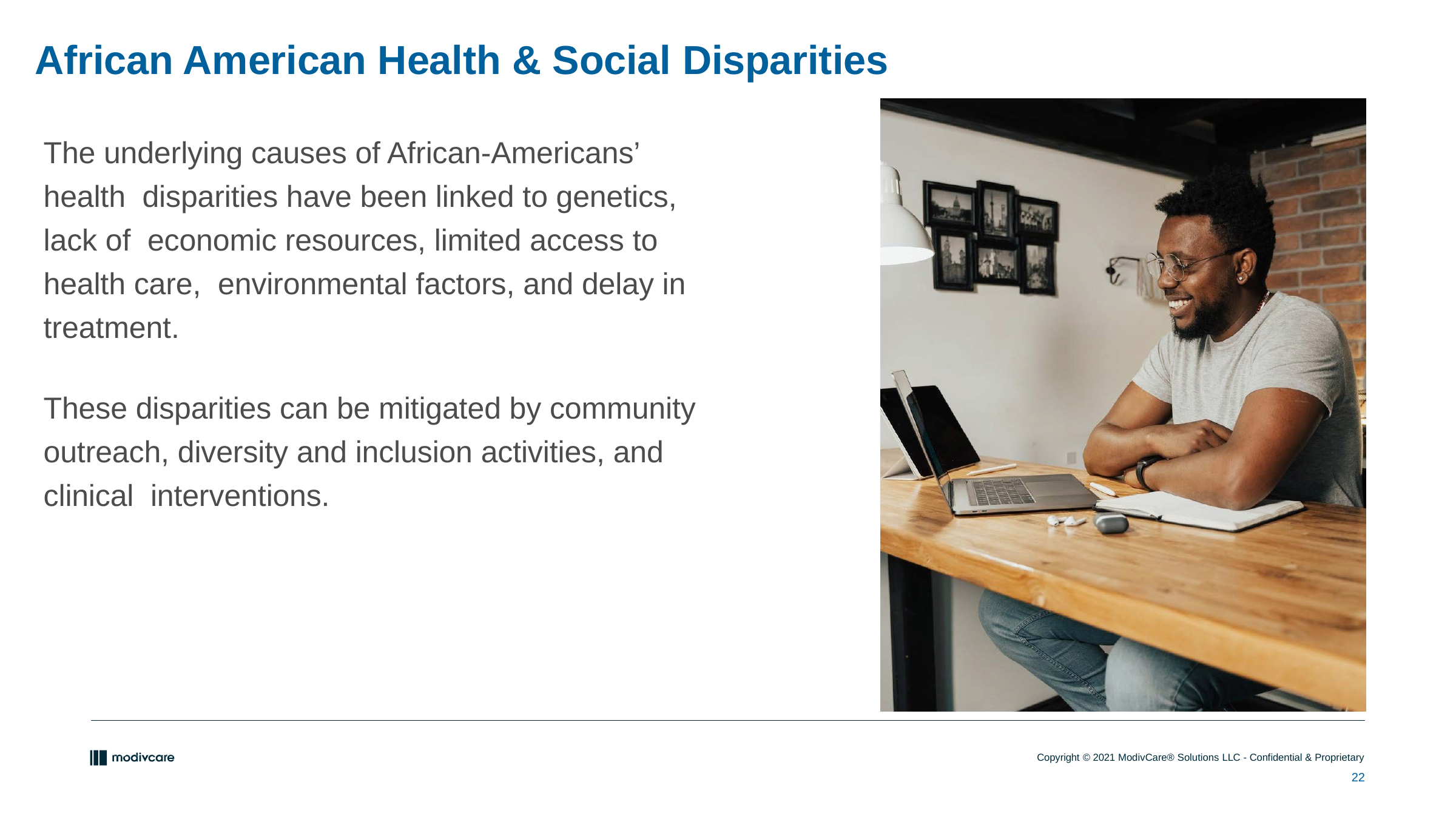

# African American Health & Social Disparities

The underlying causes of African-Americans’ health  disparities have been linked to genetics, lack of  economic resources, limited access to health care,  environmental factors, and delay in treatment.

These disparities can be mitigated by community  outreach, diversity and inclusion activities, and clinical  interventions.
22